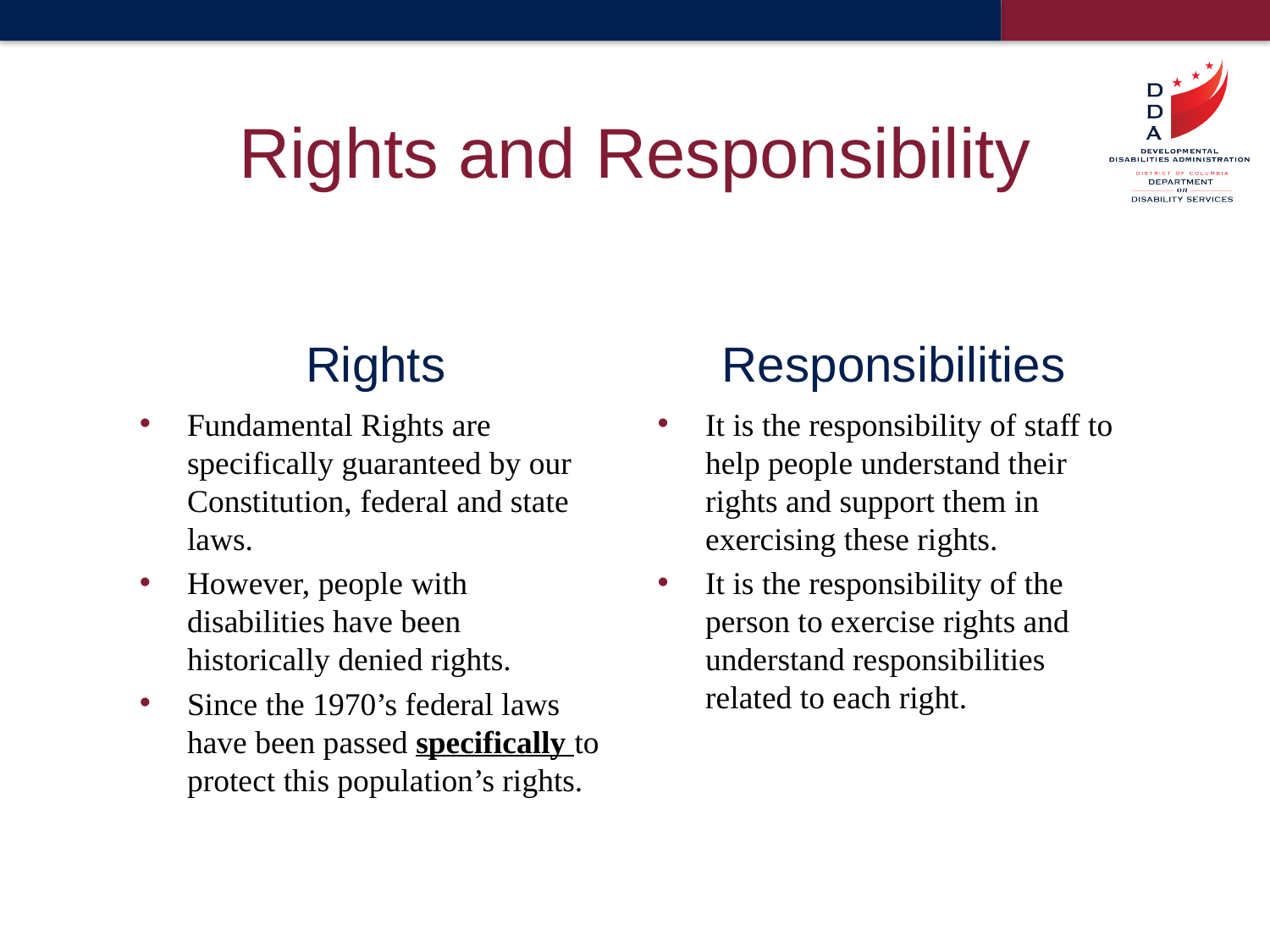

# Rights and Responsibility

Rights
Responsibilities
Fundamental Rights are specifically guaranteed by our Constitution, federal and state laws.
However, people with disabilities have been historically denied rights.
Since the 1970’s federal laws have been passed specifically to protect this population’s rights.

It is the responsibility of staff to help people understand their rights and support them in exercising these rights.
It is the responsibility of the person to exercise rights and understand responsibilities related to each right.